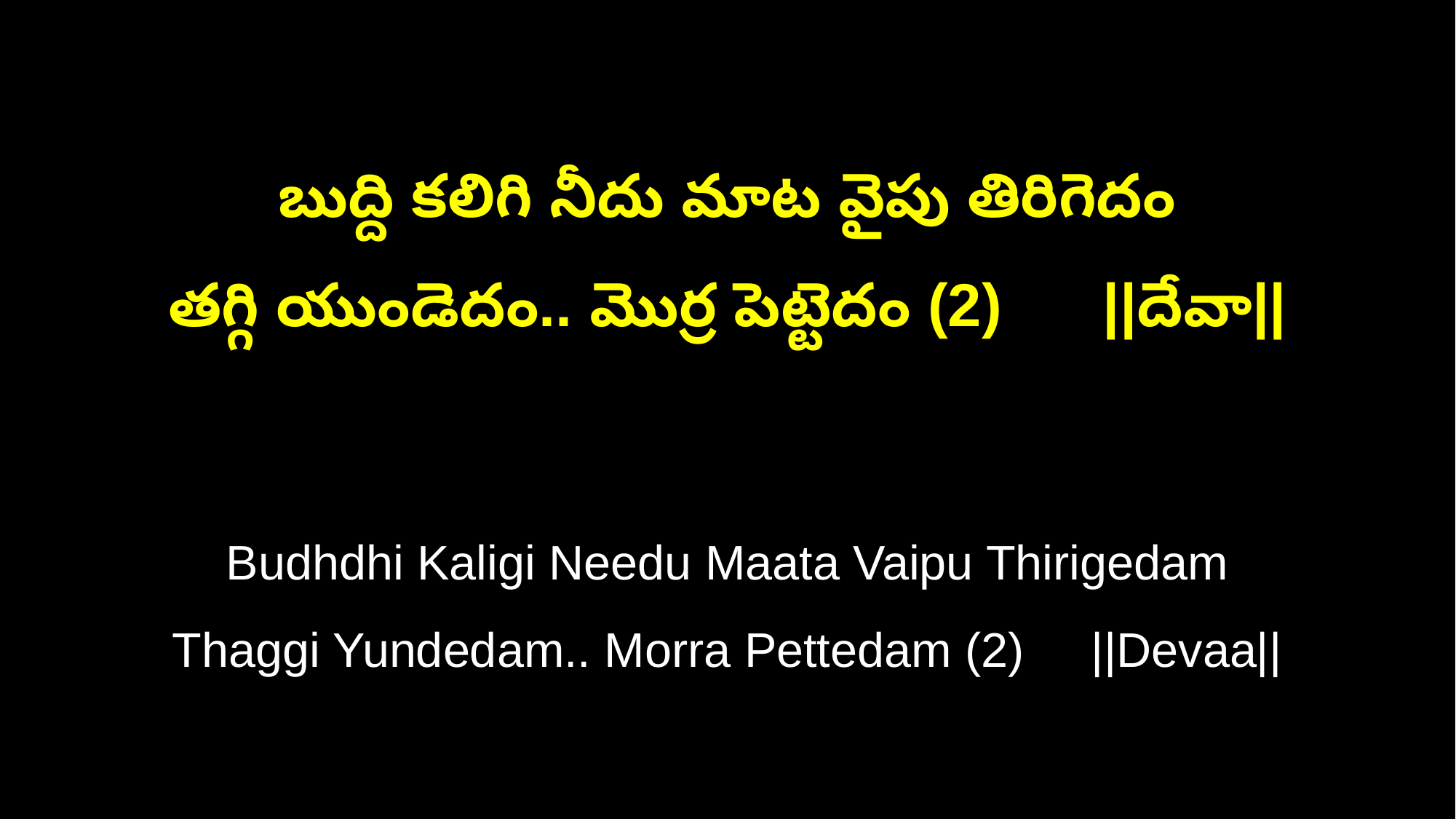

బుద్ది కలిగి నీదు మాట వైపు తిరిగెదం
తగ్గి యుండెదం.. మొర్ర పెట్టెదం (2)      ||దేవా||
Budhdhi Kaligi Needu Maata Vaipu Thirigedam
Thaggi Yundedam.. Morra Pettedam (2)     ||Devaa||